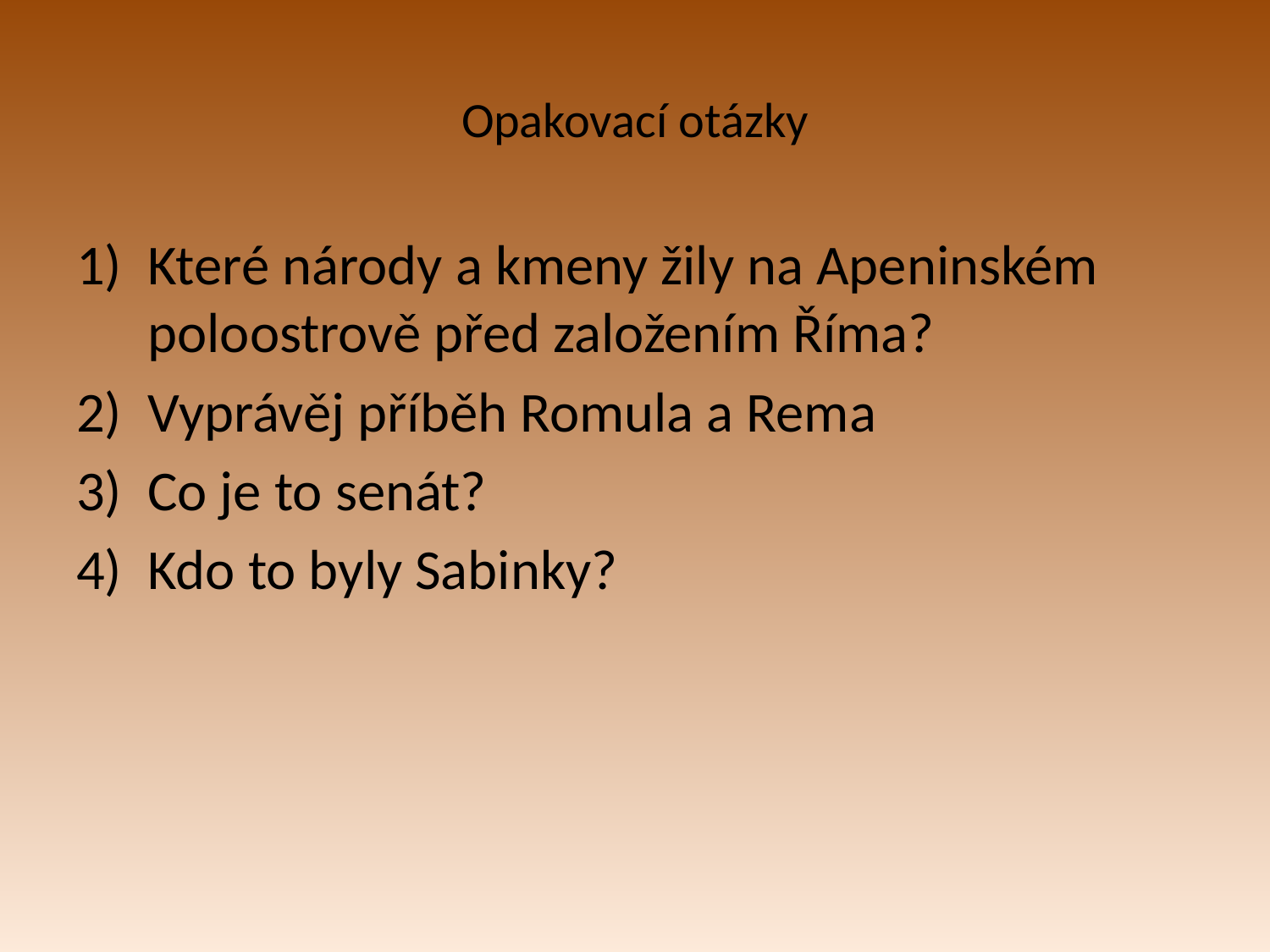

# Opakovací otázky
Které národy a kmeny žily na Apeninském poloostrově před založením Říma?
Vyprávěj příběh Romula a Rema
Co je to senát?
Kdo to byly Sabinky?